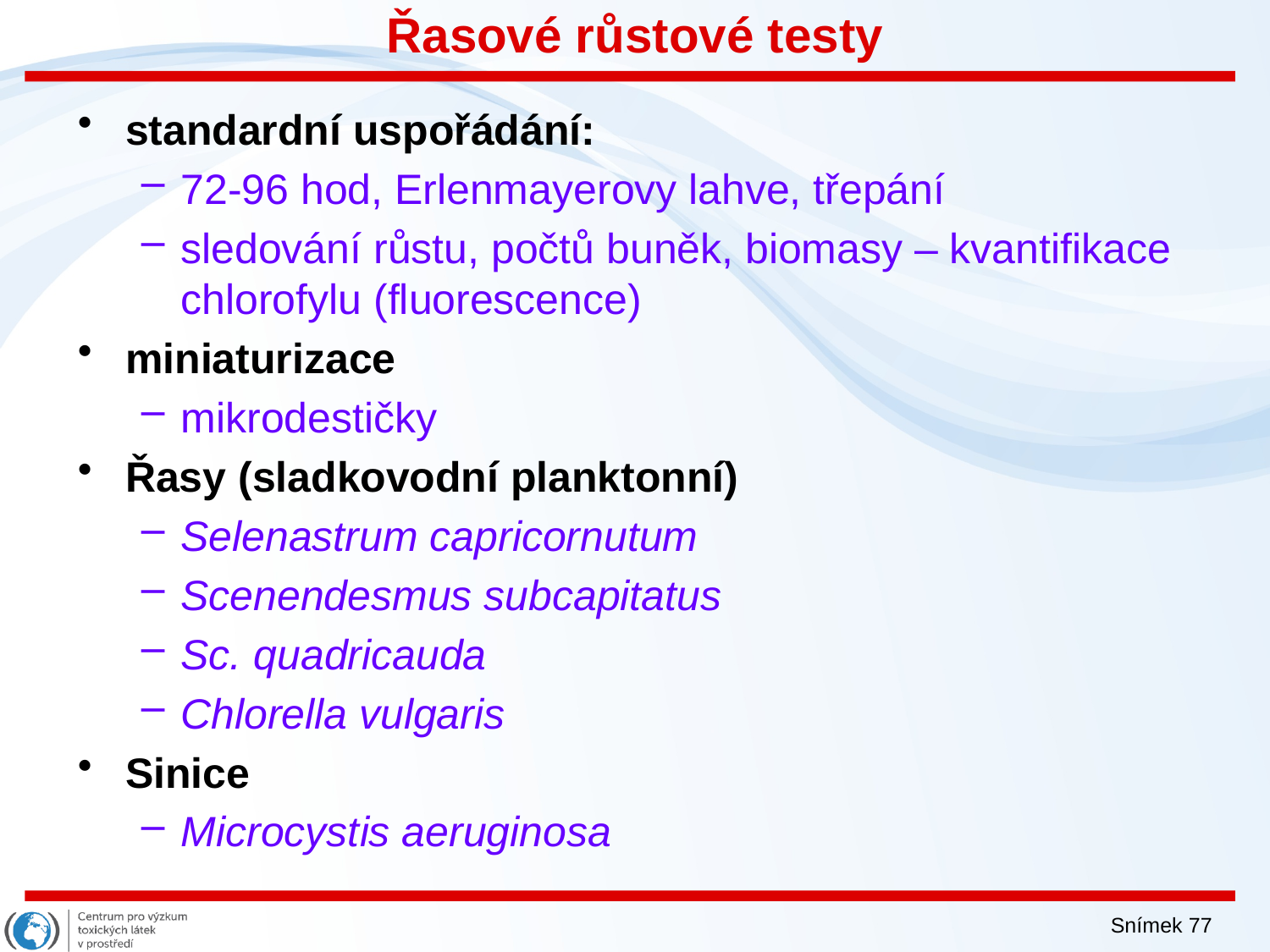

# Řasové růstové testy
standardní uspořádání:
72-96 hod, Erlenmayerovy lahve, třepání
sledování růstu, počtů buněk, biomasy – kvantifikace chlorofylu (fluorescence)
miniaturizace
mikrodestičky
Řasy (sladkovodní planktonní)
Selenastrum capricornutum
Scenendesmus subcapitatus
Sc. quadricauda
Chlorella vulgaris
Sinice
Microcystis aeruginosa

Snímek 77